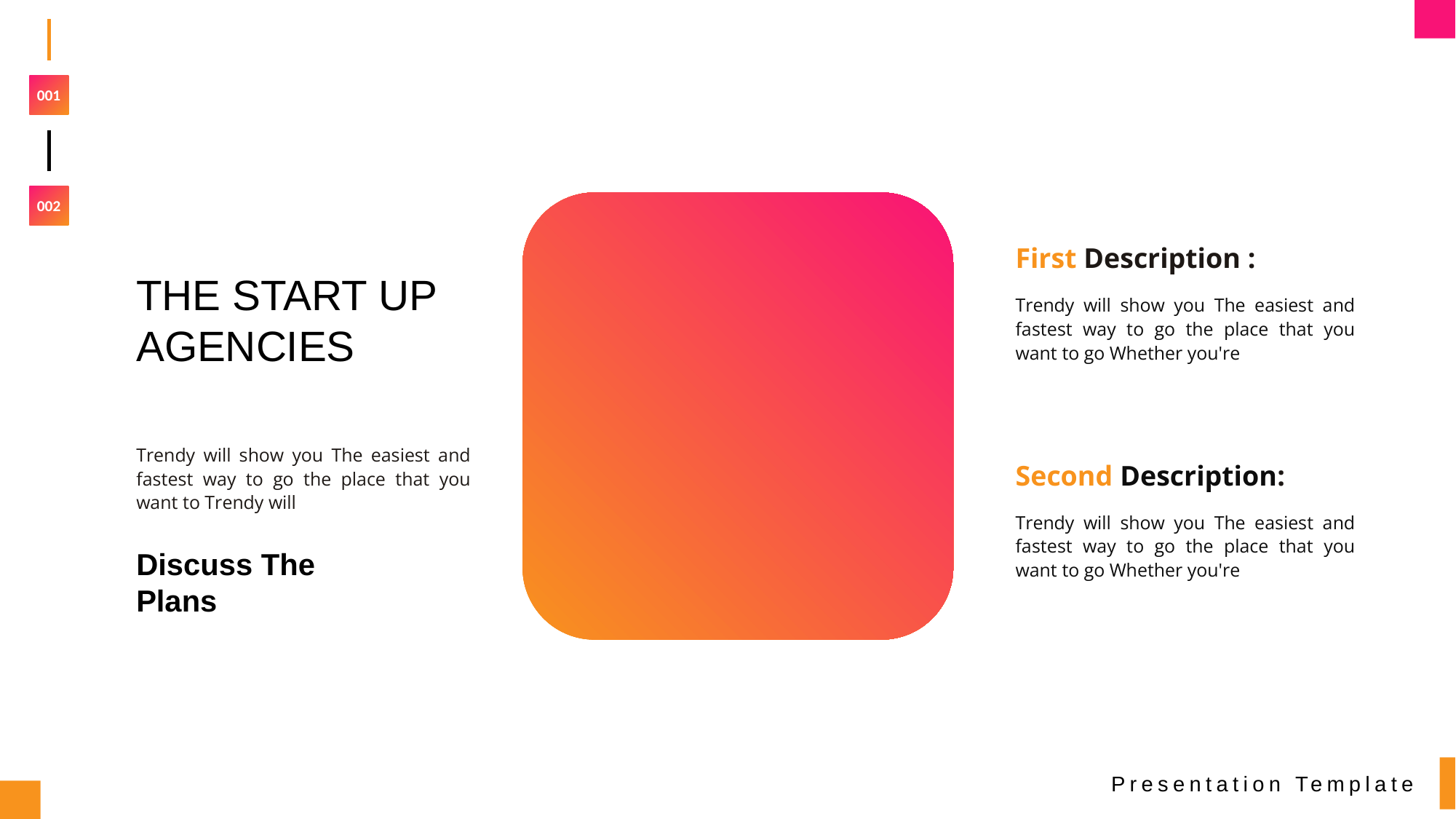

001

002

First Description :
THE START UP AGENCIES
Trendy will show you The easiest and fastest way to go the place that you want to go Whether you're
Trendy will show you The easiest and fastest way to go the place that you want to Trendy will
Second Description:
Trendy will show you The easiest and fastest way to go the place that you want to go Whether you're
Discuss The Plans

Presentation Template